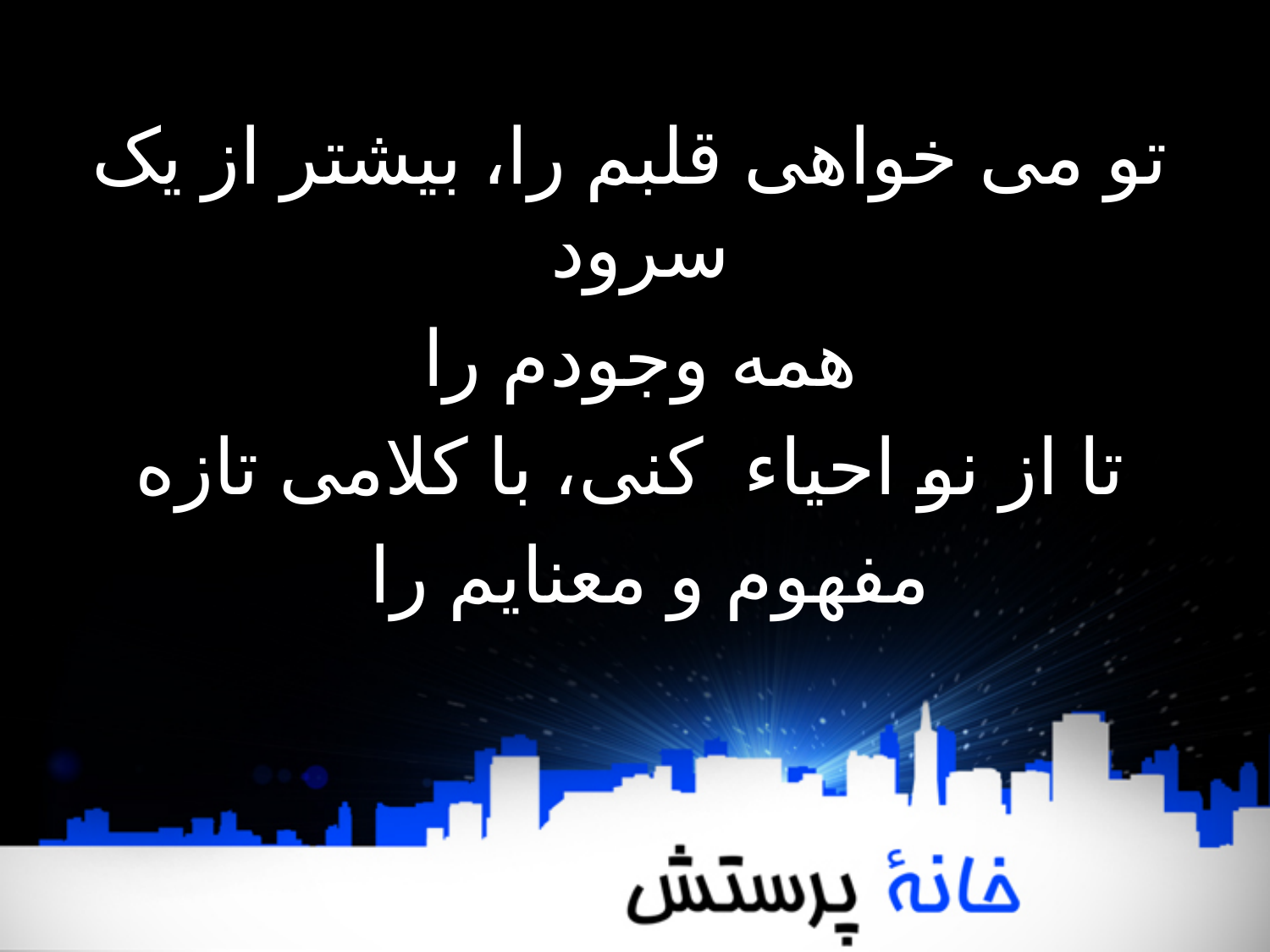

تو می خواهی قلبم را، بیشتر از یک سرود
همه وجودم را
 تا از نو احیاء  کنی، با کلامی تازه
مفهوم و معنایم را